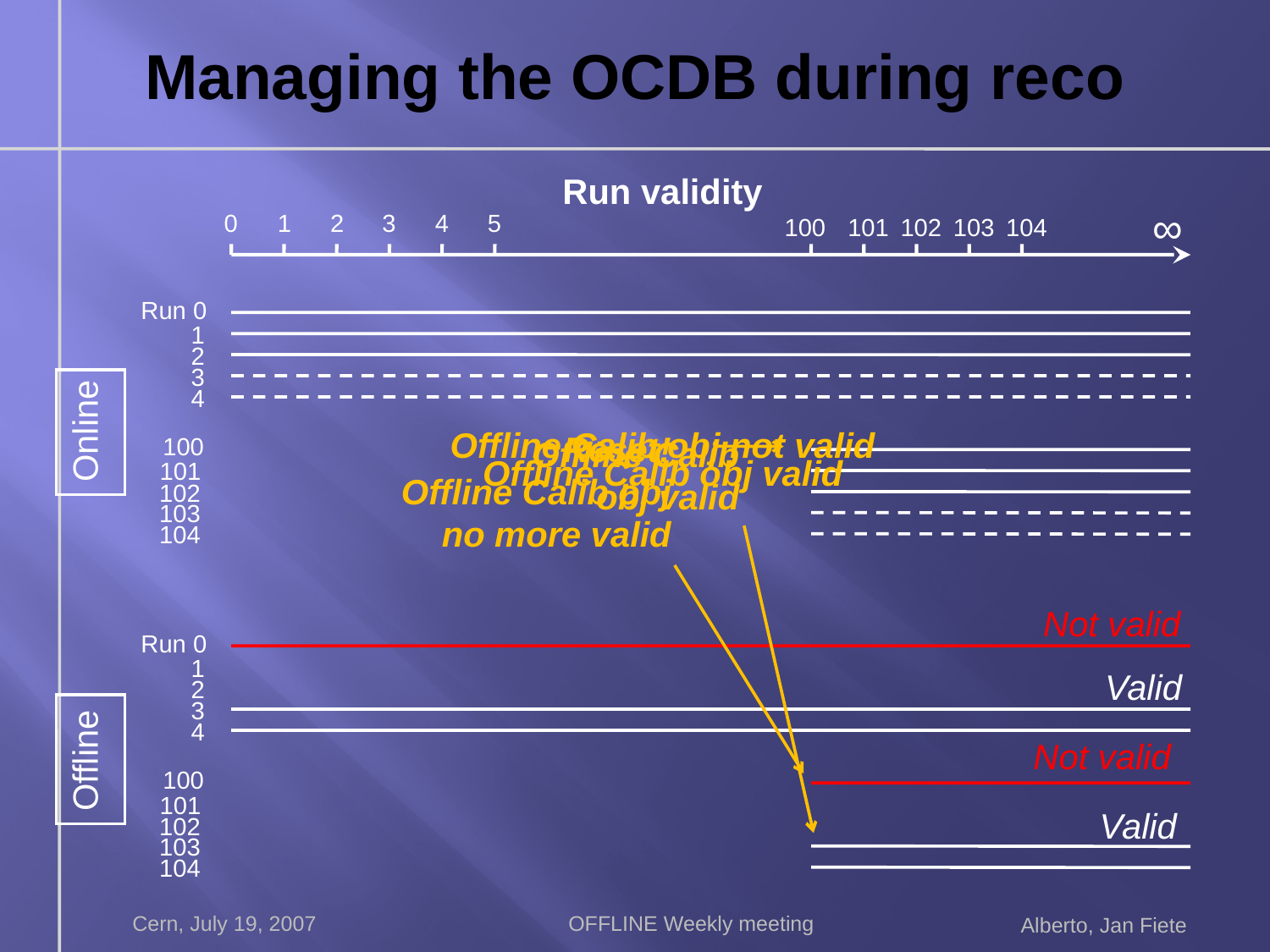

# Managing the OCDB during reco
Run validity
∞
0
1
2
3
4
5
100
101
102
103
104

Run 0

1

2

3
Online

4

Offline Calib obj not valid
Reset!
Offline Calib obj
no more valid
100
Offline Calib
obj valid
Offline Calib obj valid

101

102

103

104

Not valid
Run 0

1
Valid
2
3
Offline

4
Not valid

100

101
Valid
102
103

104

Cern, July 19, 2007
OFFLINE Weekly meeting
Alberto, Jan Fiete